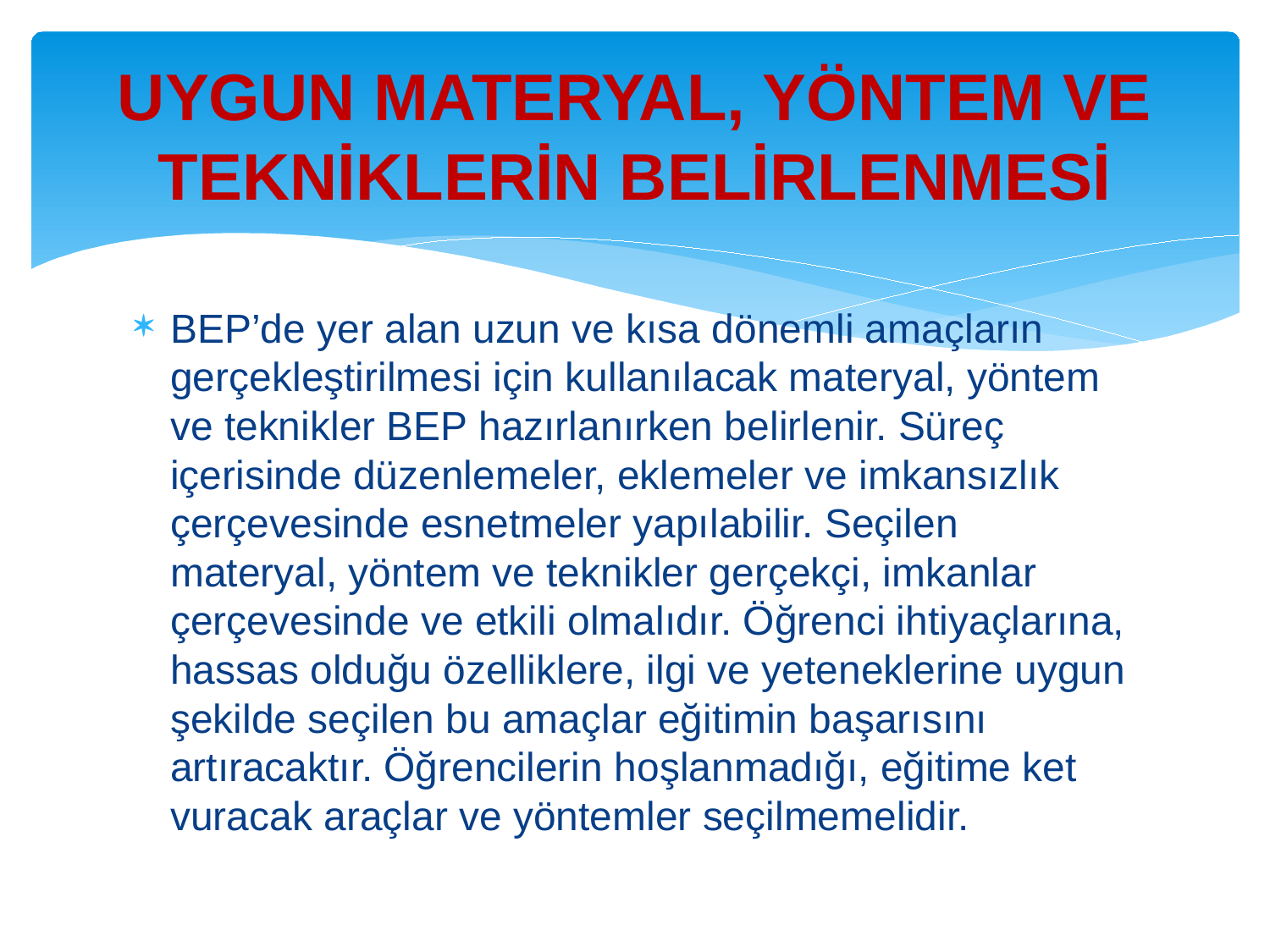

# UYGUN MATERYAL, YÖNTEM VE TEKNİKLERİN BELİRLENMESİ
BEP’de yer alan uzun ve kısa dönemli amaçların gerçekleştirilmesi için kullanılacak materyal, yöntem ve teknikler BEP hazırlanırken belirlenir. Süreç içerisinde düzenlemeler, eklemeler ve imkansızlık çerçevesinde esnetmeler yapılabilir. Seçilen materyal, yöntem ve teknikler gerçekçi, imkanlar çerçevesinde ve etkili olmalıdır. Öğrenci ihtiyaçlarına, hassas olduğu özelliklere, ilgi ve yeteneklerine uygun şekilde seçilen bu amaçlar eğitimin başarısını artıracaktır. Öğrencilerin hoşlanmadığı, eğitime ket vuracak araçlar ve yöntemler seçilmemelidir.